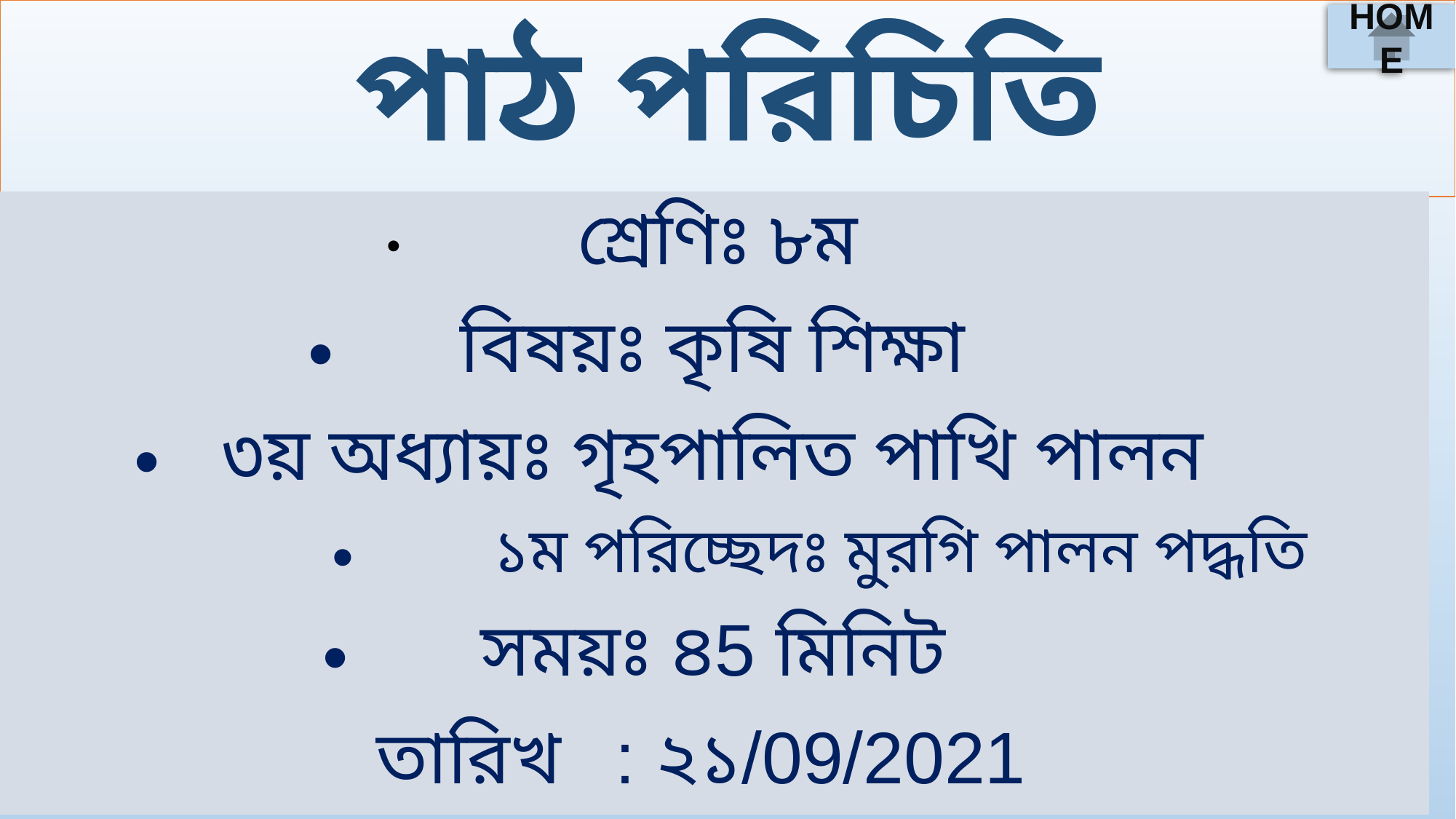

# পাঠ পরিচিতি
HOME
 শ্রেণিঃ ৮ম
বিষয়ঃ কৃষি শিক্ষা
৩য় অধ্যায়ঃ গৃহপালিত পাখি পালন
১ম পরিচ্ছেদঃ মুরগি পালন পদ্ধতি
সময়ঃ ৪5 মিনিট
তারিখ	: ২১/09/2021